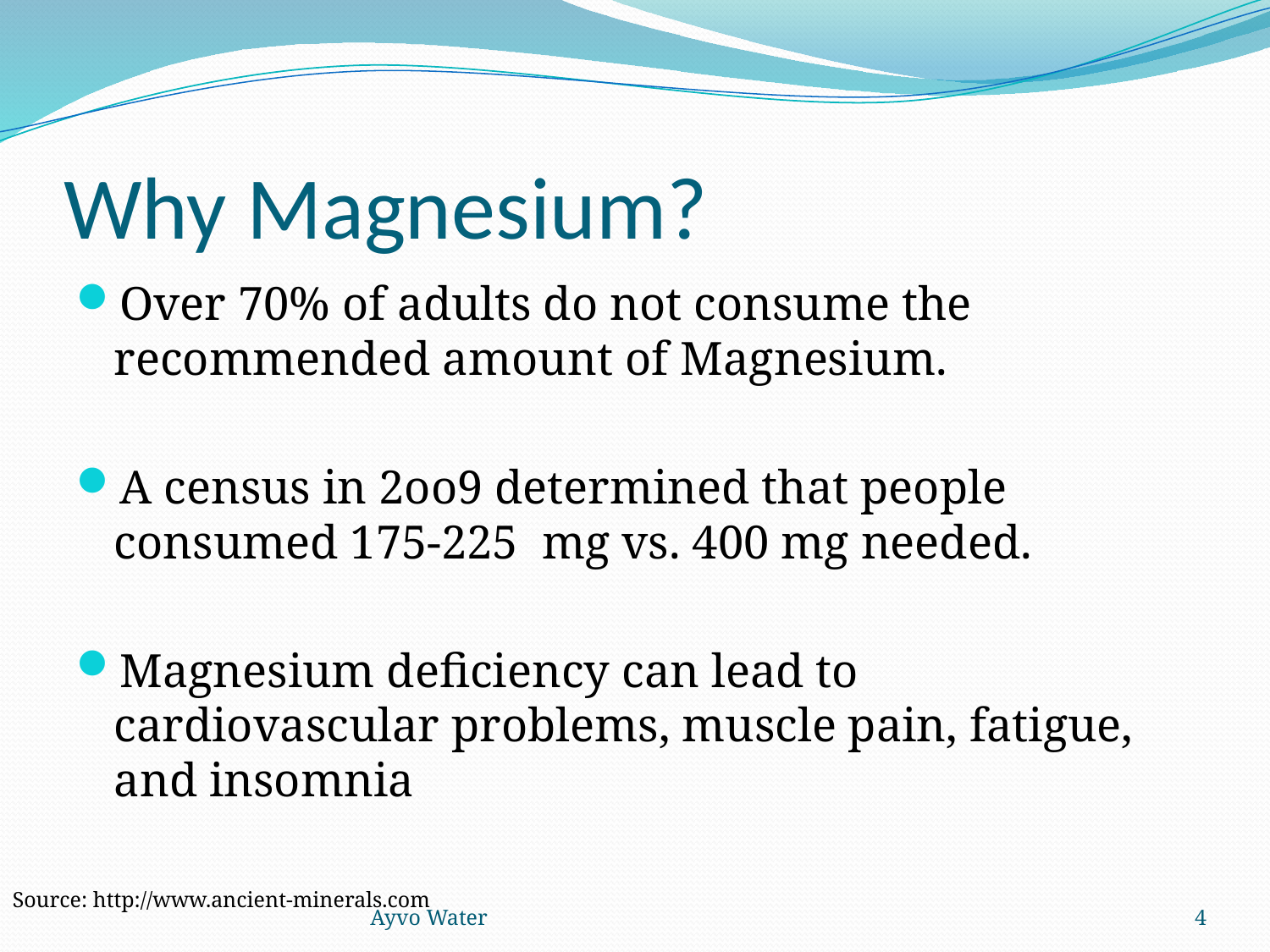

# Why Magnesium?
Over 70% of adults do not consume the recommended amount of Magnesium.

A census in 2oo9 determined that people consumed 175-225  mg vs. 400 mg needed.

Magnesium deficiency can lead to cardiovascular problems, muscle pain, fatigue, and insomnia
Source: http://www.ancient-minerals.com
Ayvo Water
4